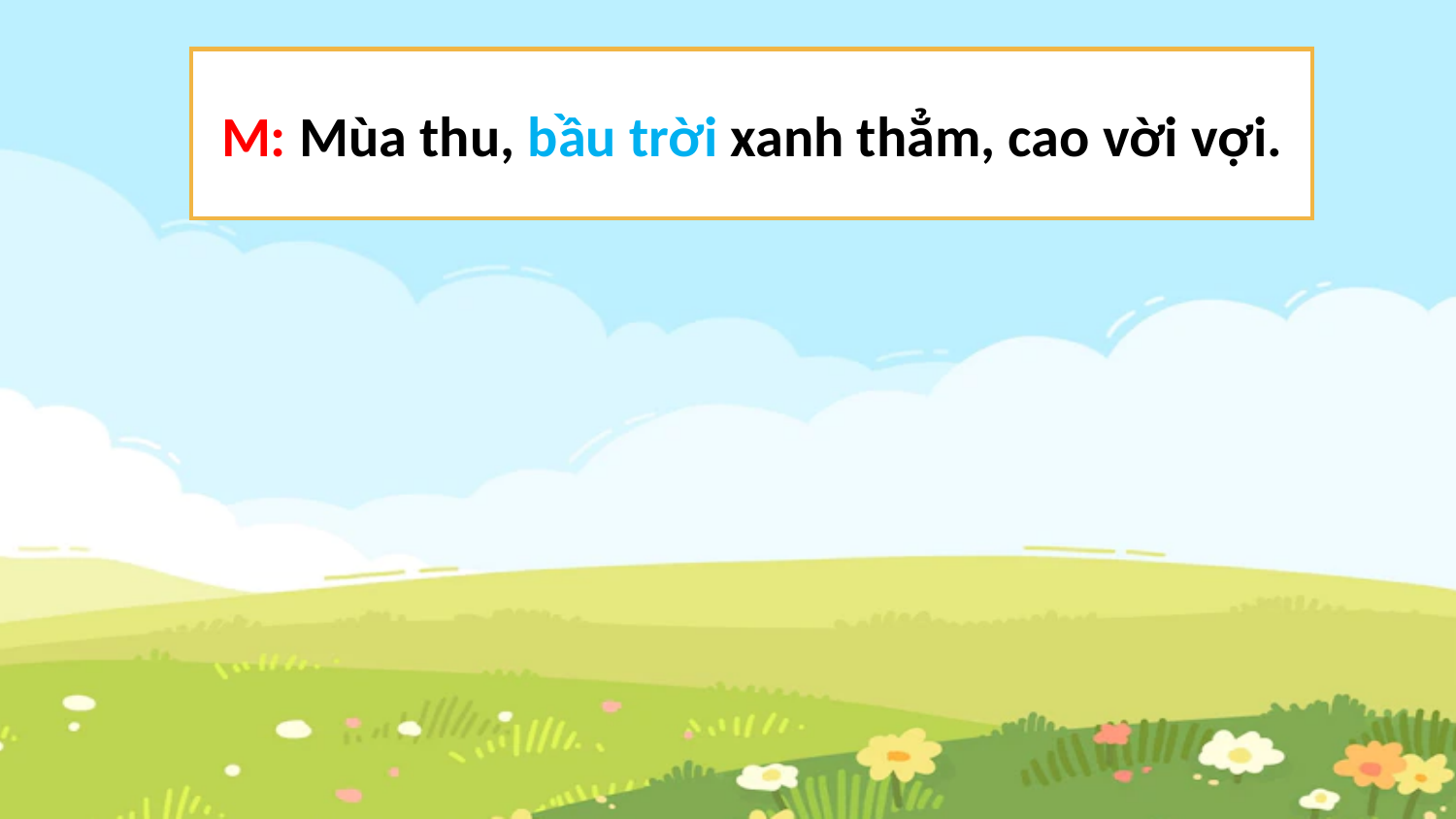

M: Mùa thu, bầu trời xanh thẳm, cao vời vợi.